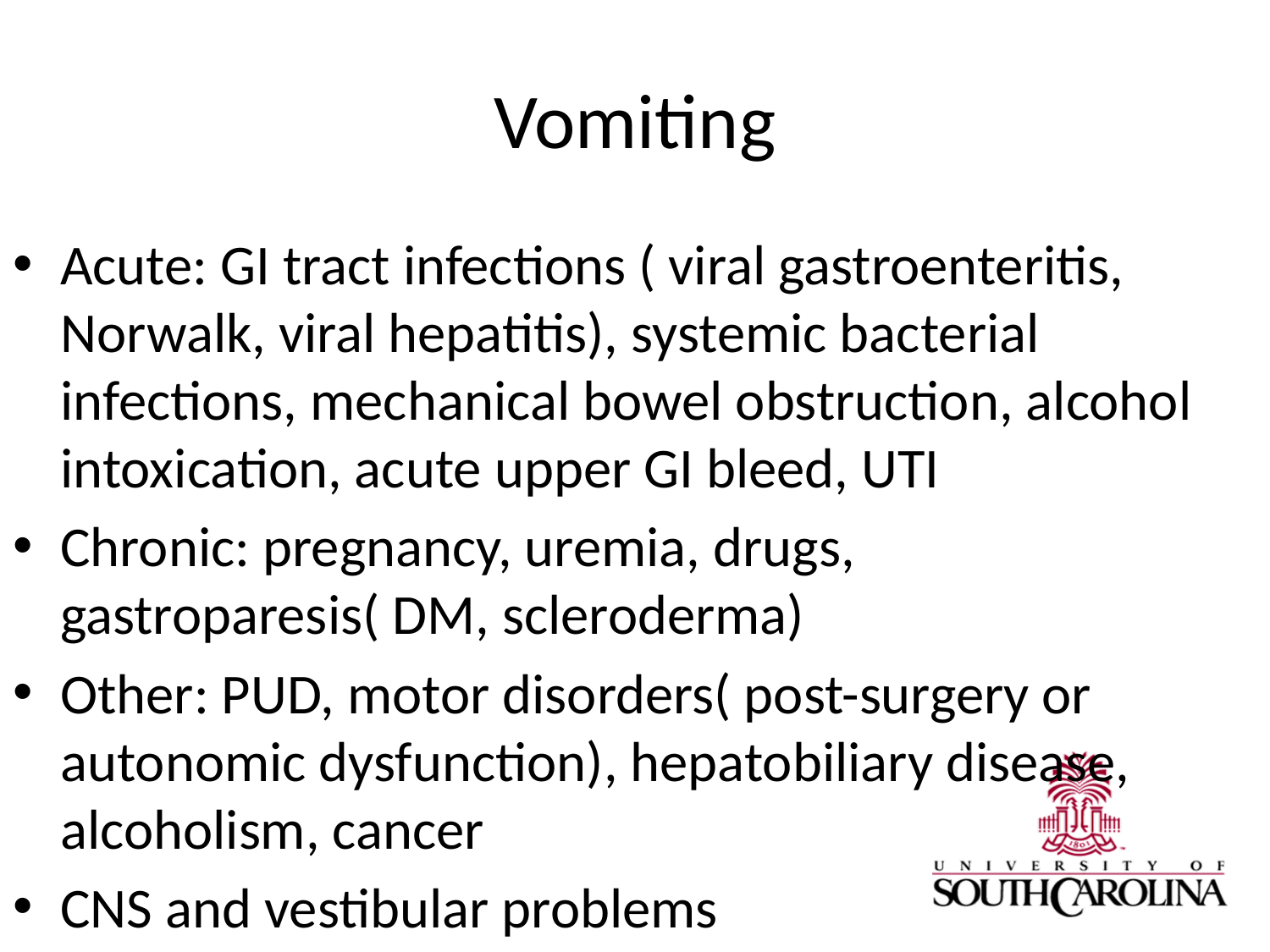

# Vomiting
Acute: GI tract infections ( viral gastroenteritis, Norwalk, viral hepatitis), systemic bacterial infections, mechanical bowel obstruction, alcohol intoxication, acute upper GI bleed, UTI
Chronic: pregnancy, uremia, drugs, gastroparesis( DM, scleroderma)
Other: PUD, motor disorders( post-surgery or autonomic dysfunction), hepatobiliary disease, alcoholism, cancer
CNS and vestibular problems